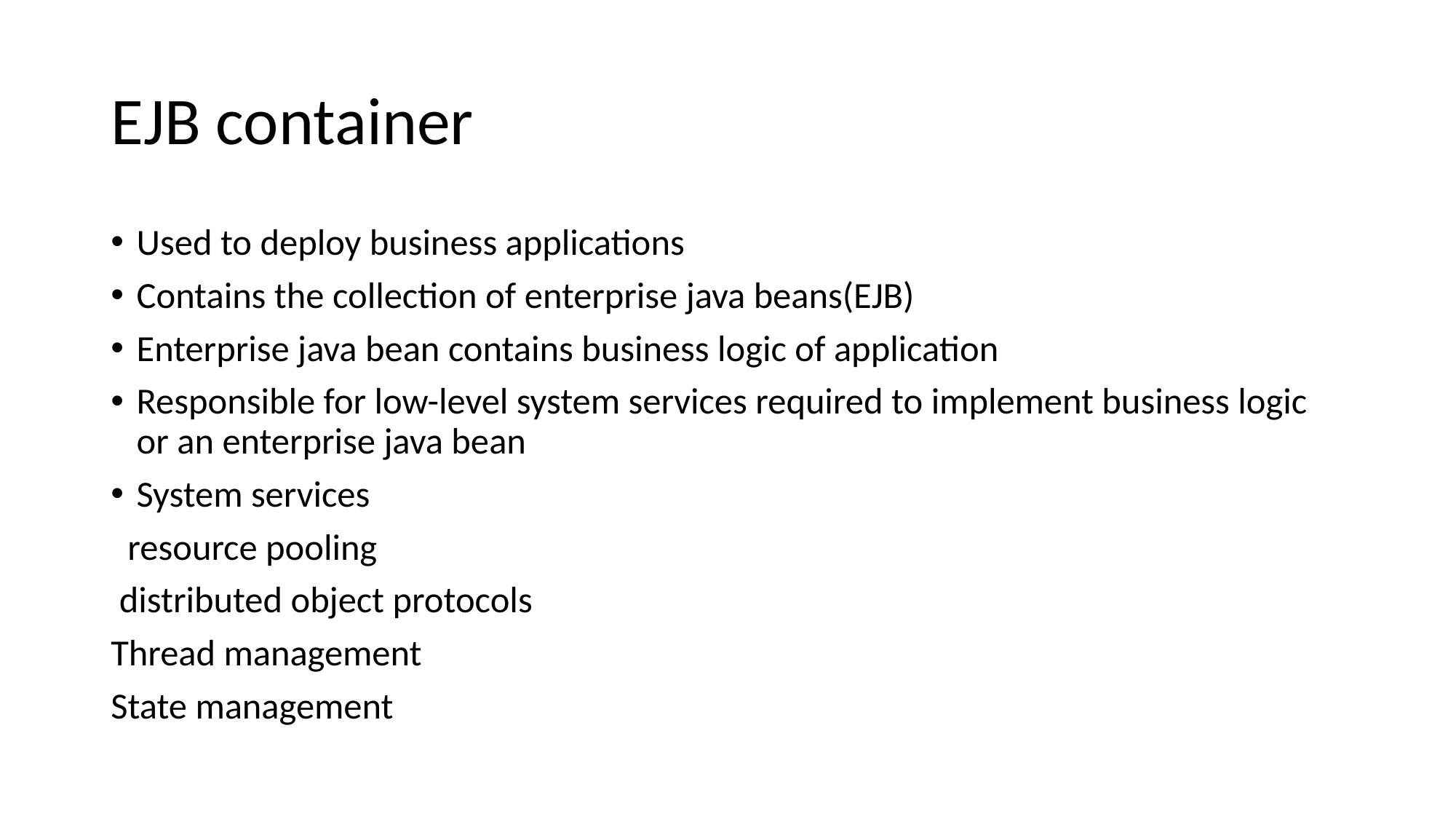

# EJB container
Used to deploy business applications
Contains the collection of enterprise java beans(EJB)
Enterprise java bean contains business logic of application
Responsible for low-level system services required to implement business logic or an enterprise java bean
System services
  resource pooling
 distributed object protocols
Thread management
State management